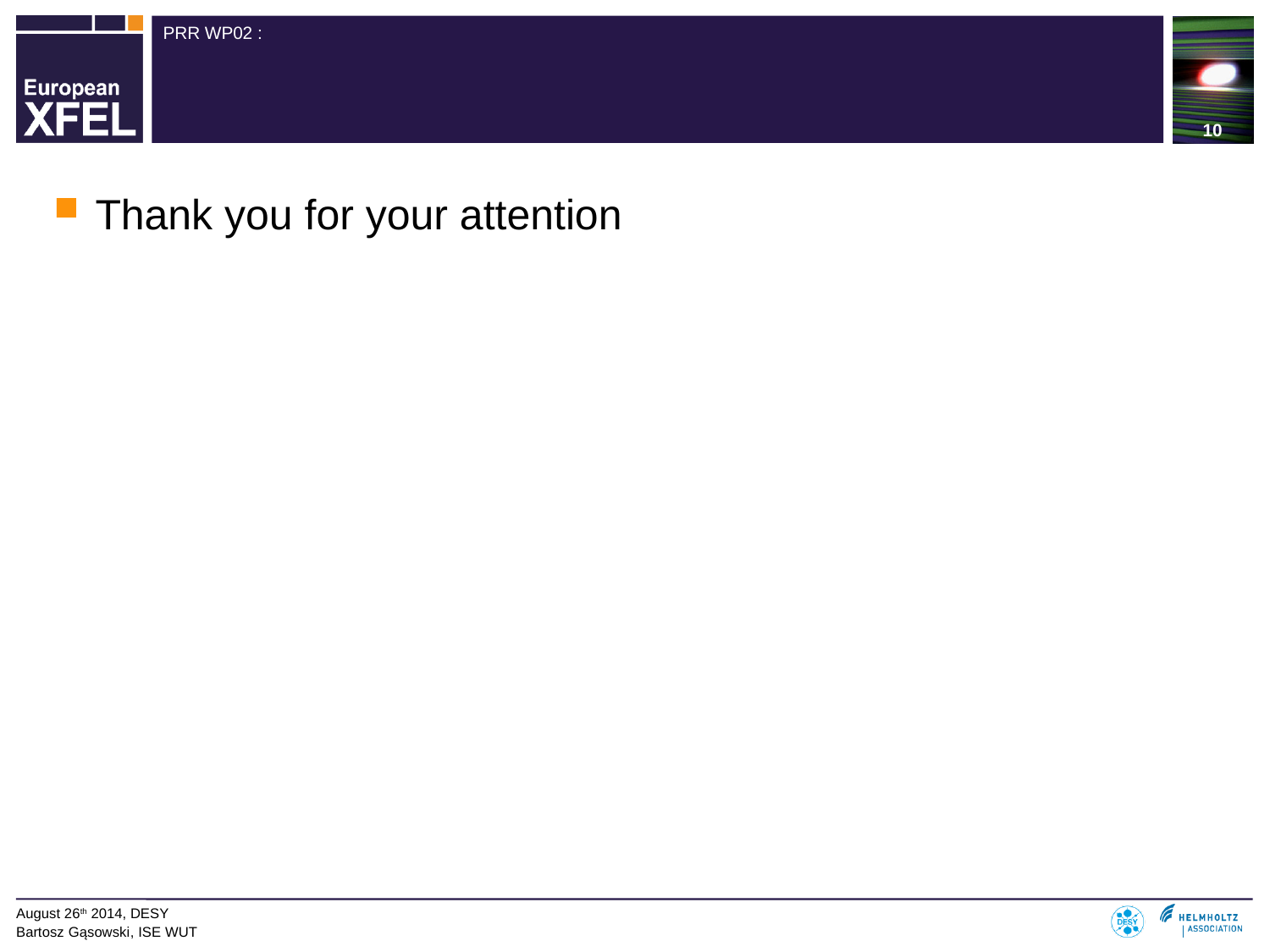

10
#
Thank you for your attention
August 26th 2014, DESY
Bartosz Gąsowski, ISE WUT